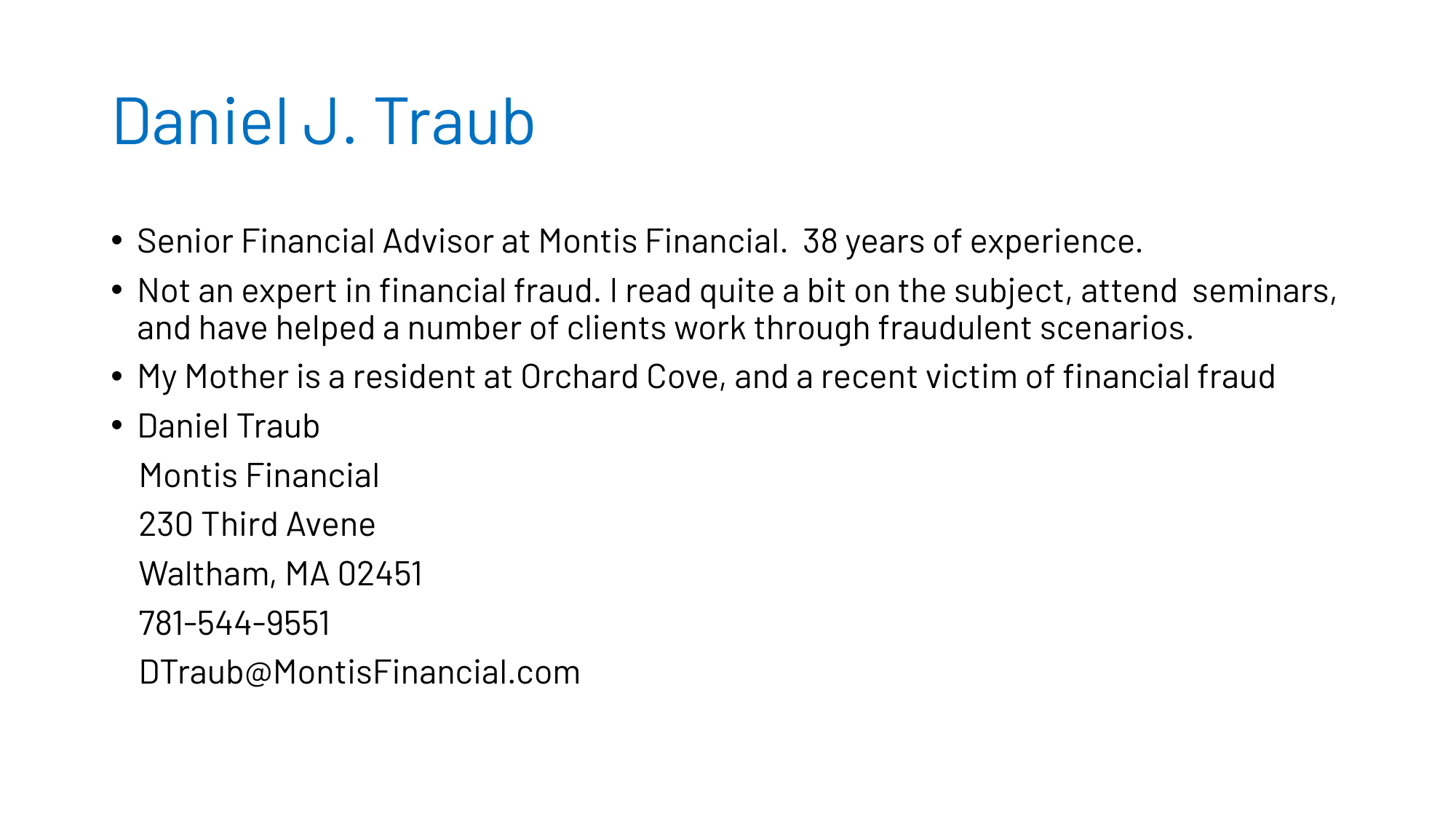

# Daniel J. Traub
Senior Financial Advisor at Montis Financial.  38 years of experience.
Not an expert in financial fraud. I read quite a bit on the subject, attend  seminars, and have helped a number of clients work through fraudulent scenarios.
My Mother is a resident at Orchard Cove, and a recent victim of financial fraud
Daniel Traub
    Montis Financial
    230 Third Avene
    Waltham, MA 02451
    781-544-9551
    DTraub@MontisFinancial.com